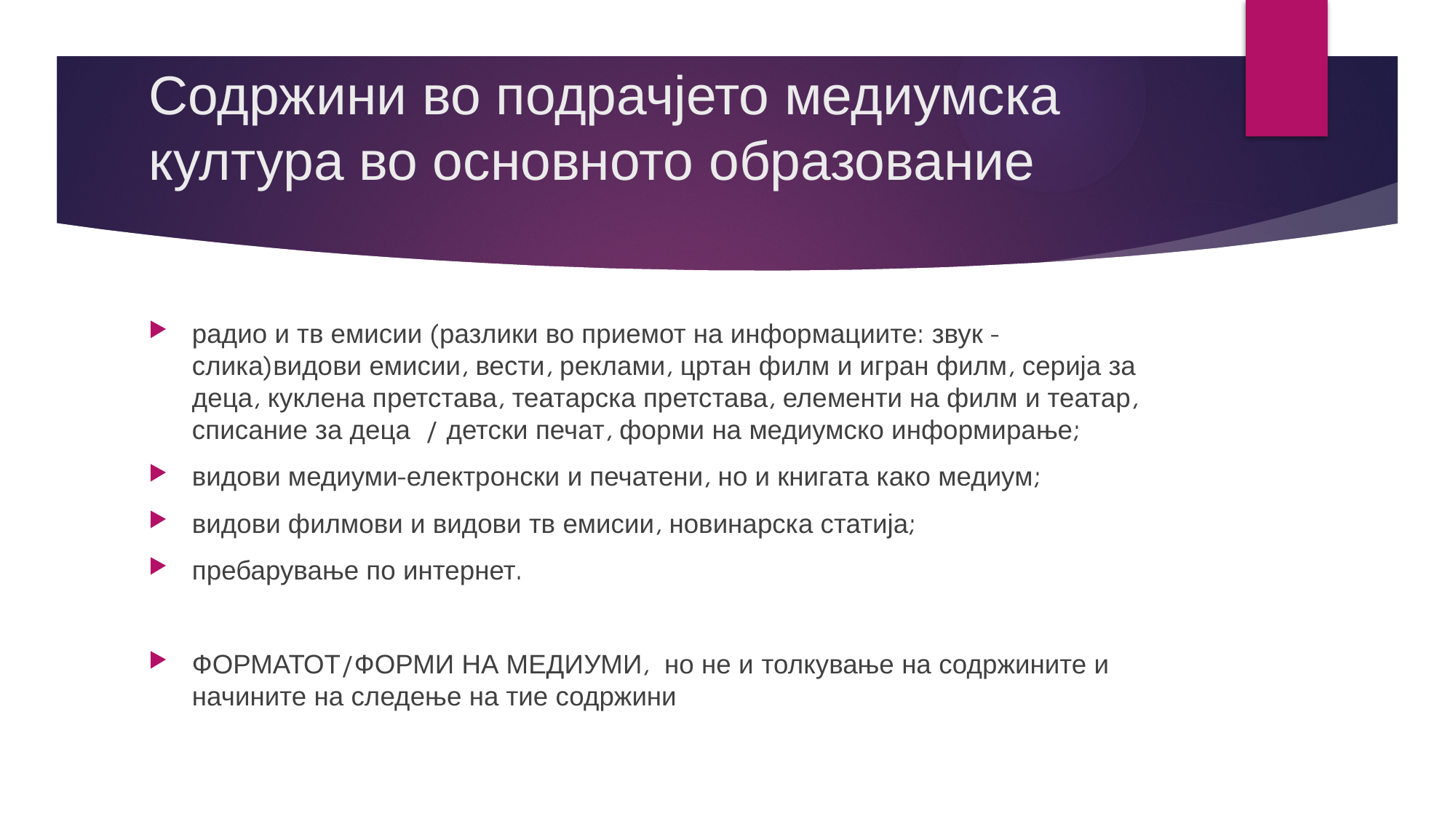

# Содржини во подрачјето медиумска култура во основното образование
радио и тв емисии (разлики во приемот на информациите: звук -  слика)видови емисии, вести, реклами, цртан филм и игран филм, серија за деца, куклена претстава, театарска претстава, елементи на филм и театар, списание за деца  / детски печат, форми на медиумско информирање;
видови медиуми-електронски и печатени, но и книгата како медиум;
видови филмови и видови тв емисии, новинарска статија;
пребарување по интернет.

ФОРМАТОТ/ФОРМИ НА МЕДИУМИ,  но не и толкување на содржините и начините на следење на тие содржини